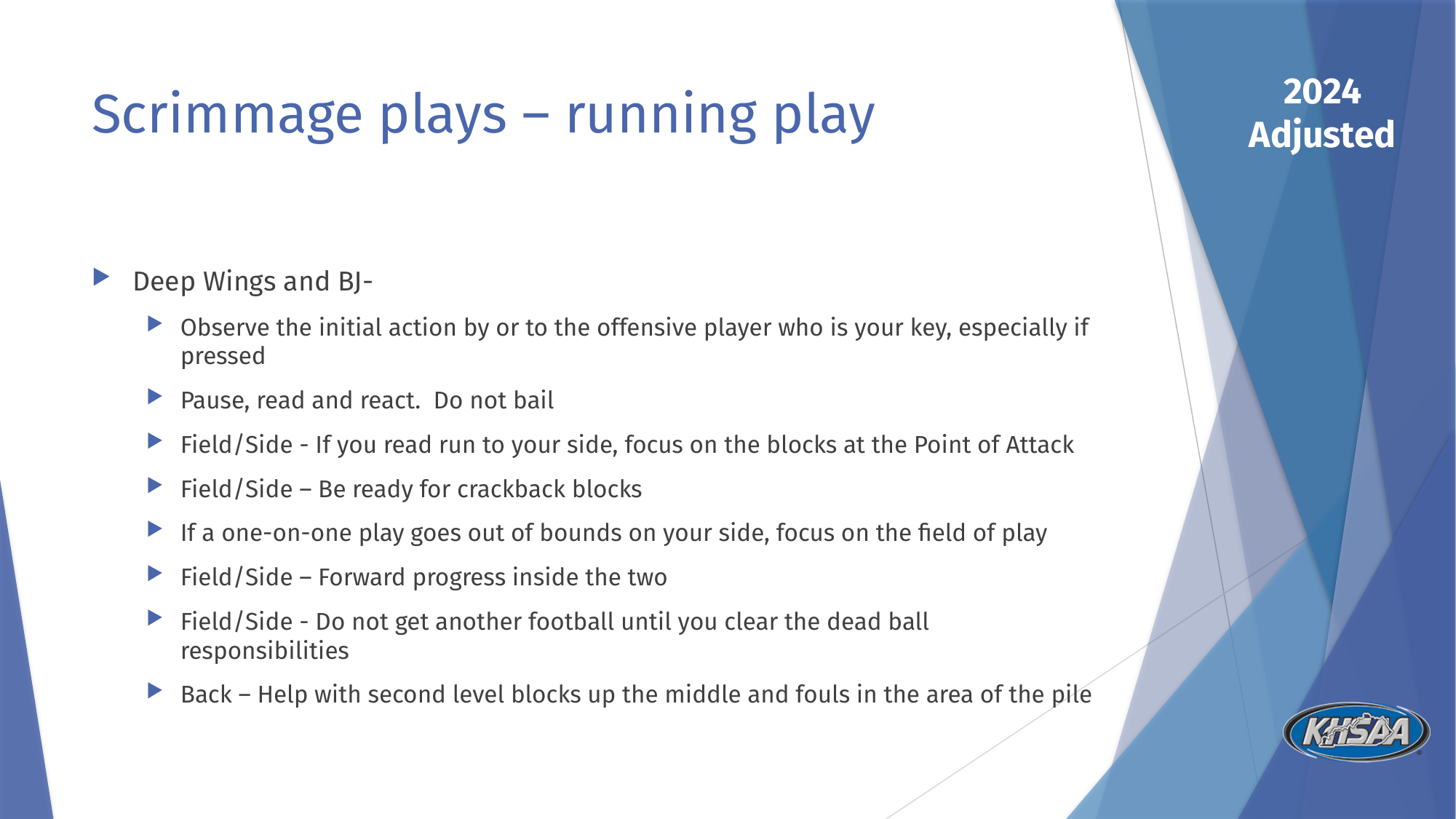

# Scrimmage plays – running play
Deep Wings and BJ-
Observe the initial action by or to the offensive player who is your key, especially if pressed
Pause, read and react.  Do not bail
Field/Side - If you read run to your side, focus on the blocks at the Point of Attack
Field/Side – Be ready for crackback blocks
If a one-on-one play goes out of bounds on your side, focus on the field of play
Field/Side – Forward progress inside the two
Field/Side - Do not get another football until you clear the dead ball responsibilities
Back – Help with second level blocks up the middle and fouls in the area of the pile